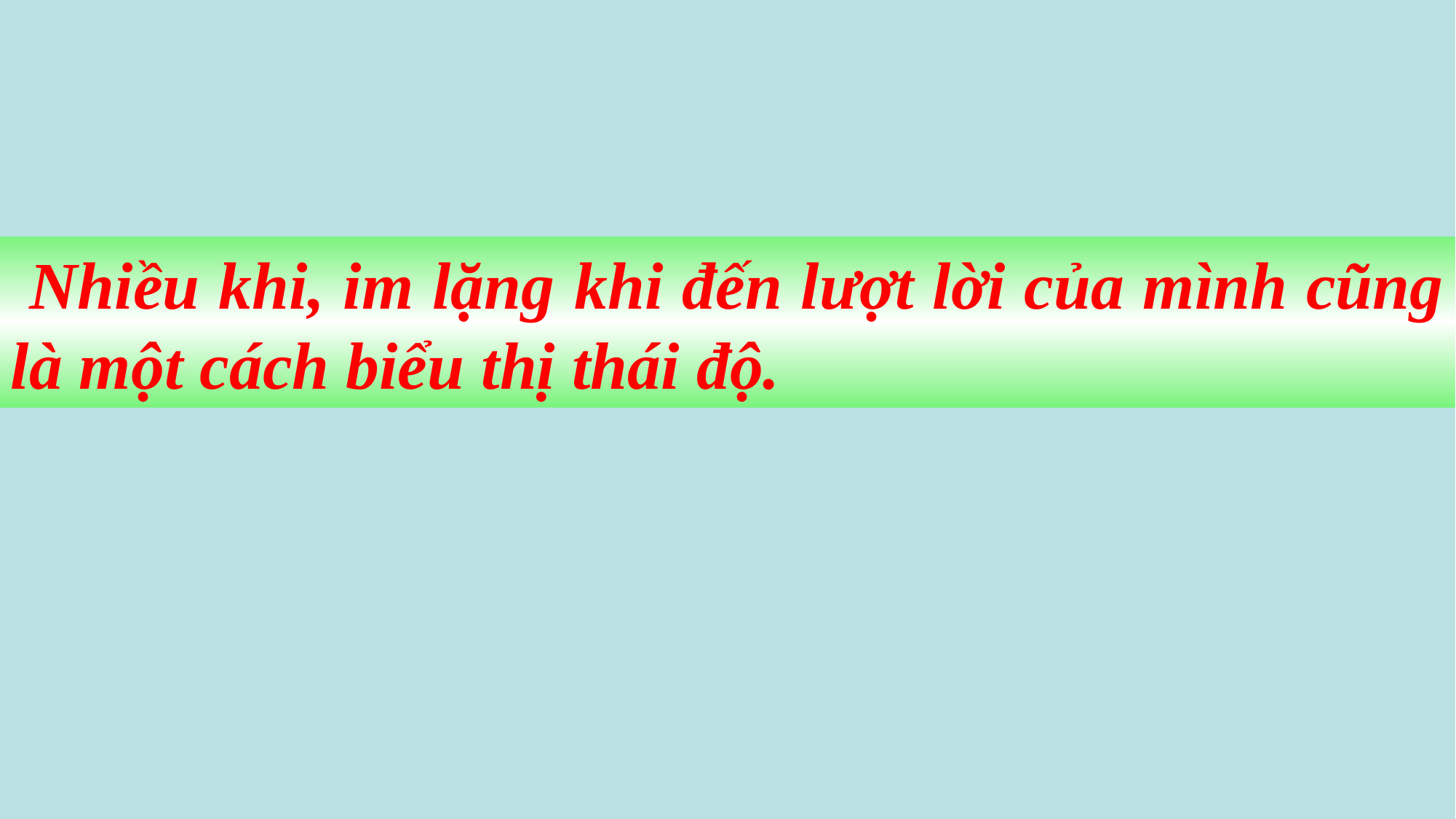

Nhiều khi, im lặng khi đến lượt lời của mình cũng là một cách biểu thị thái độ.